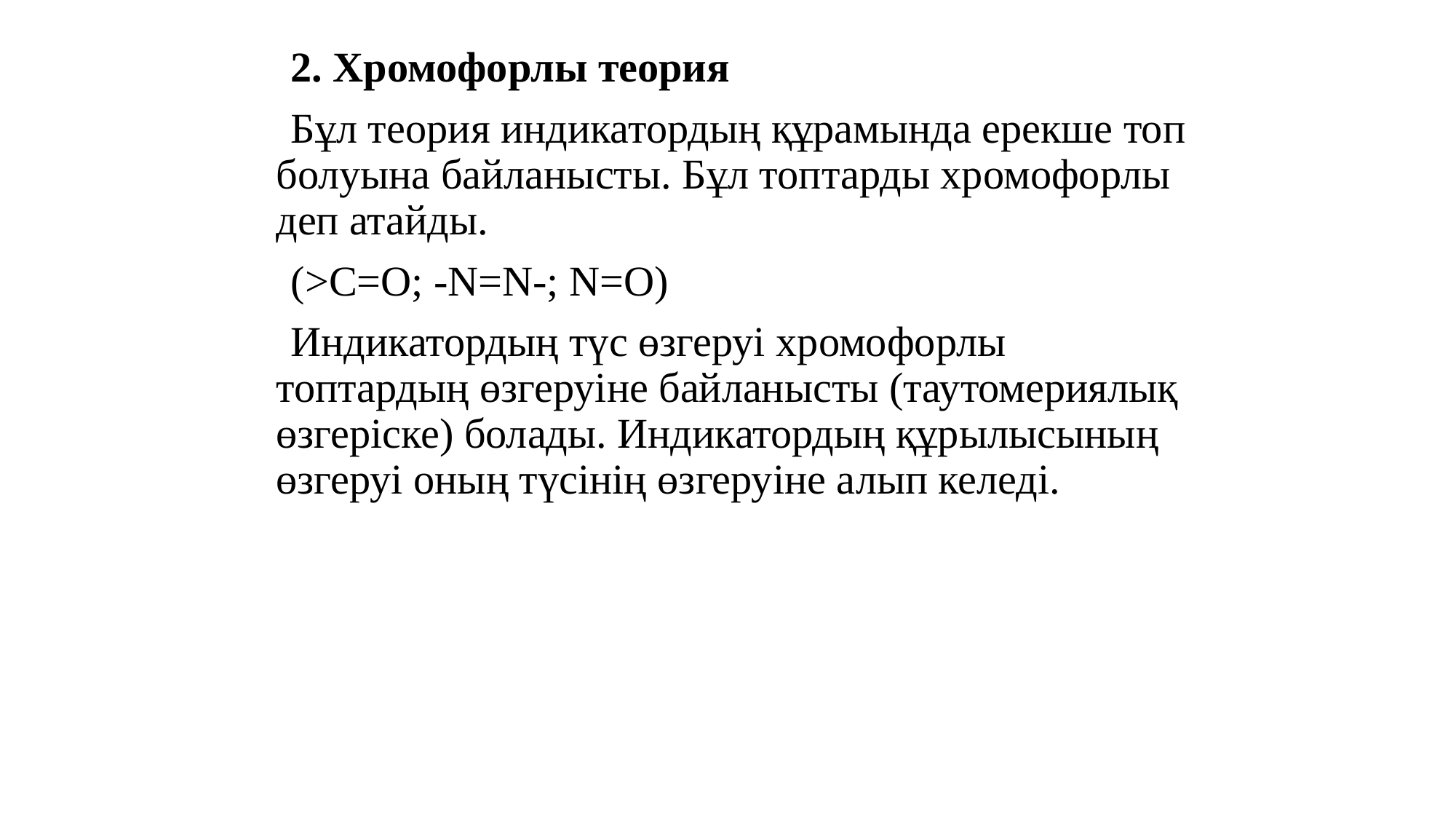

2. Хромофорлы теория
    Бұл теория индикатордың құрамында ерекше топ болуына байланысты. Бұл топтарды хромофорлы деп атайды.
    (>C=O; -N=N-; N=O)
    Индикатордың түс өзгеруі хромофорлы топтардың өзгеруіне байланысты (таутомериялық өзгеріске) болады. Индикатордың құрылысының өзгеруі оның түсінің өзгеруіне алып келеді.